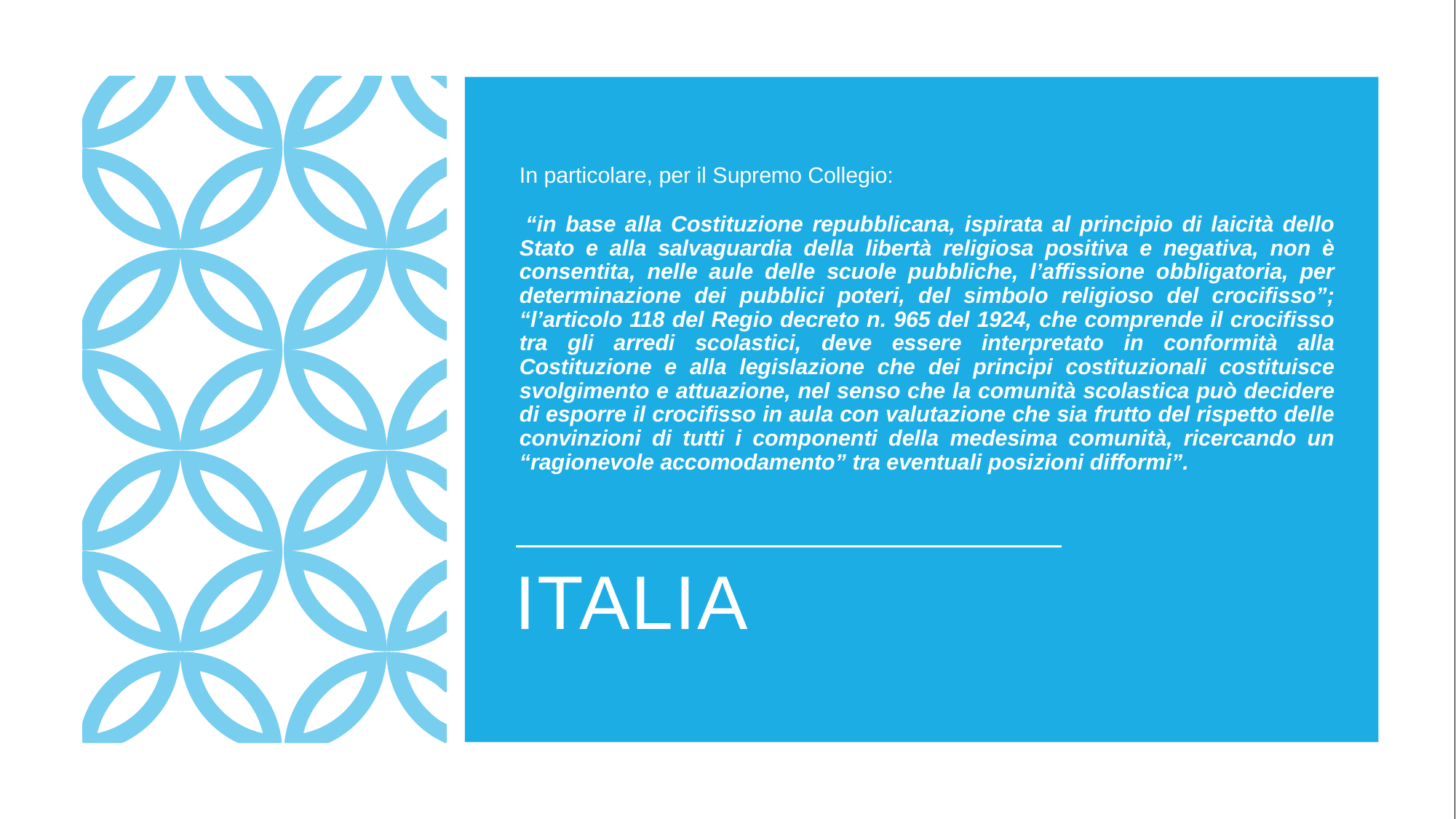

In particolare, per il Supremo Collegio:
 “in base alla Costituzione repubblicana, ispirata al principio di laicità dello Stato e alla salvaguardia della libertà religiosa positiva e negativa, non è consentita, nelle aule delle scuole pubbliche, l’affissione obbligatoria, per determinazione dei pubblici poteri, del simbolo religioso del crocifisso”; “l’articolo 118 del Regio decreto n. 965 del 1924, che comprende il crocifisso tra gli arredi scolastici, deve essere interpretato in conformità alla Costituzione e alla legislazione che dei principi costituzionali costituisce svolgimento e attuazione, nel senso che la comunità scolastica può decidere di esporre il crocifisso in aula con valutazione che sia frutto del rispetto delle convinzioni di tutti i componenti della medesima comunità, ricercando un “ragionevole accomodamento” tra eventuali posizioni difformi”.

# ITALIA